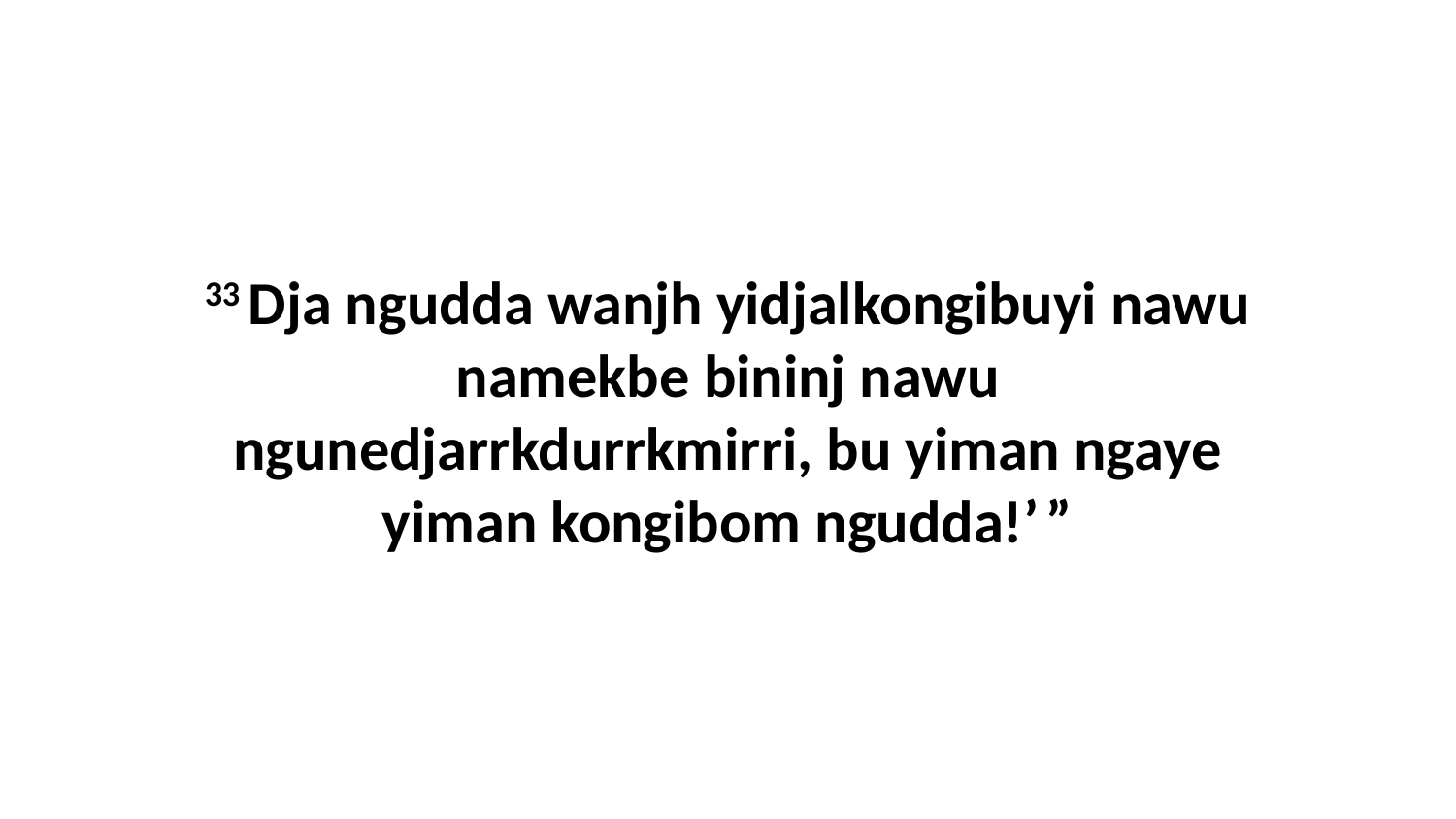

33 Dja ngudda wanjh yidjalkongibuyi nawu namekbe bininj nawu ngunedjarrkdurrkmirri, bu yiman ngaye yiman kongibom ngudda!’ ”